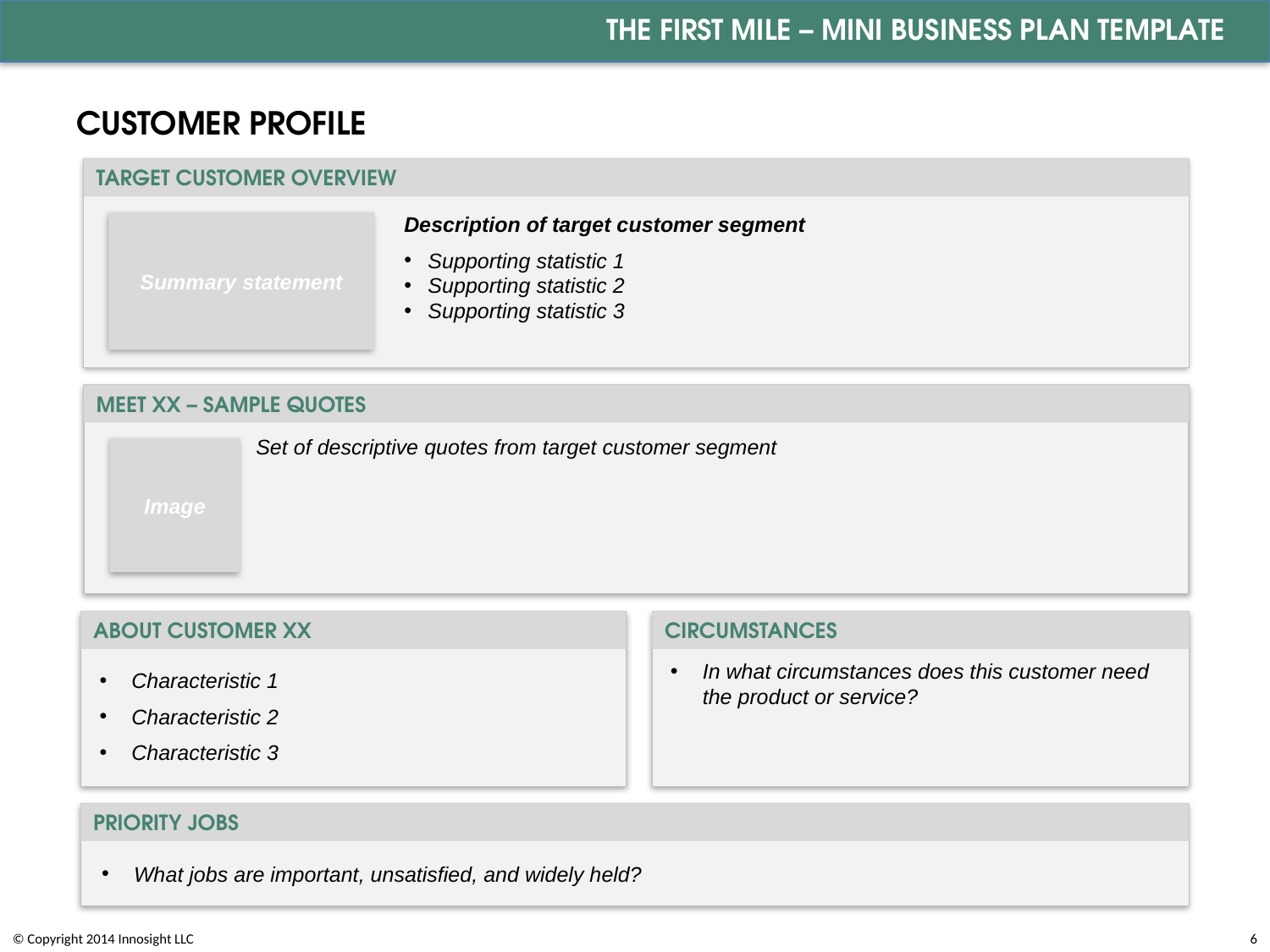

THE FIRST MILE – MINI BUSINESS PLAN TEMPLATE
CUSTOMER PROFILE

TARGET CUSTOMER OVERVIEW
Description of target customer segment
Supporting statistic 1
Supporting statistic 2
Supporting statistic 3
Summary statement
Set of descriptive quotes from target customer segment

MEET XX – SAMPLE QUOTES
Image
ABOUT CUSTOMER XX

CIRCUMSTANCES
In what circumstances does this customer need the product or service?
Characteristic 1
Characteristic 2
Characteristic 3
PRIORITY JOBS

What jobs are important, unsatisfied, and widely held?
© Copyright 2014 Innosight LLC

6